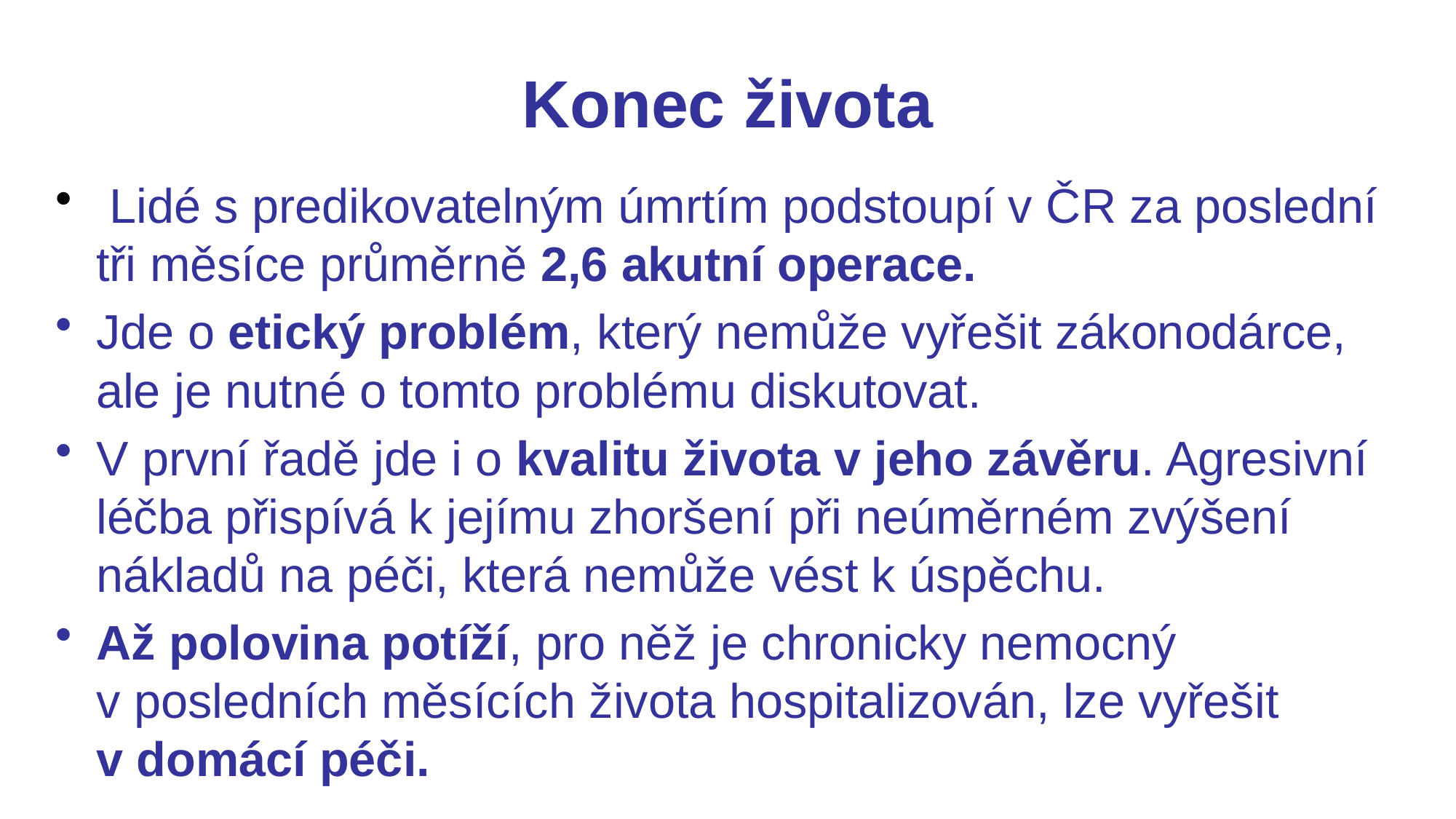

# Konec života
 Lidé s predikovatelným úmrtím podstoupí v ČR za poslední tři měsíce průměrně 2,6 akutní operace.
Jde o etický problém, který nemůže vyřešit zákonodárce, ale je nutné o tomto problému diskutovat.
V první řadě jde i o kvalitu života v jeho závěru. Agresivní léčba přispívá k jejímu zhoršení při neúměrném zvýšení nákladů na péči, která nemůže vést k úspěchu.
Až polovina potíží, pro něž je chronicky nemocný v posledních měsících života hospitalizován, lze vyřešit v domácí péči.